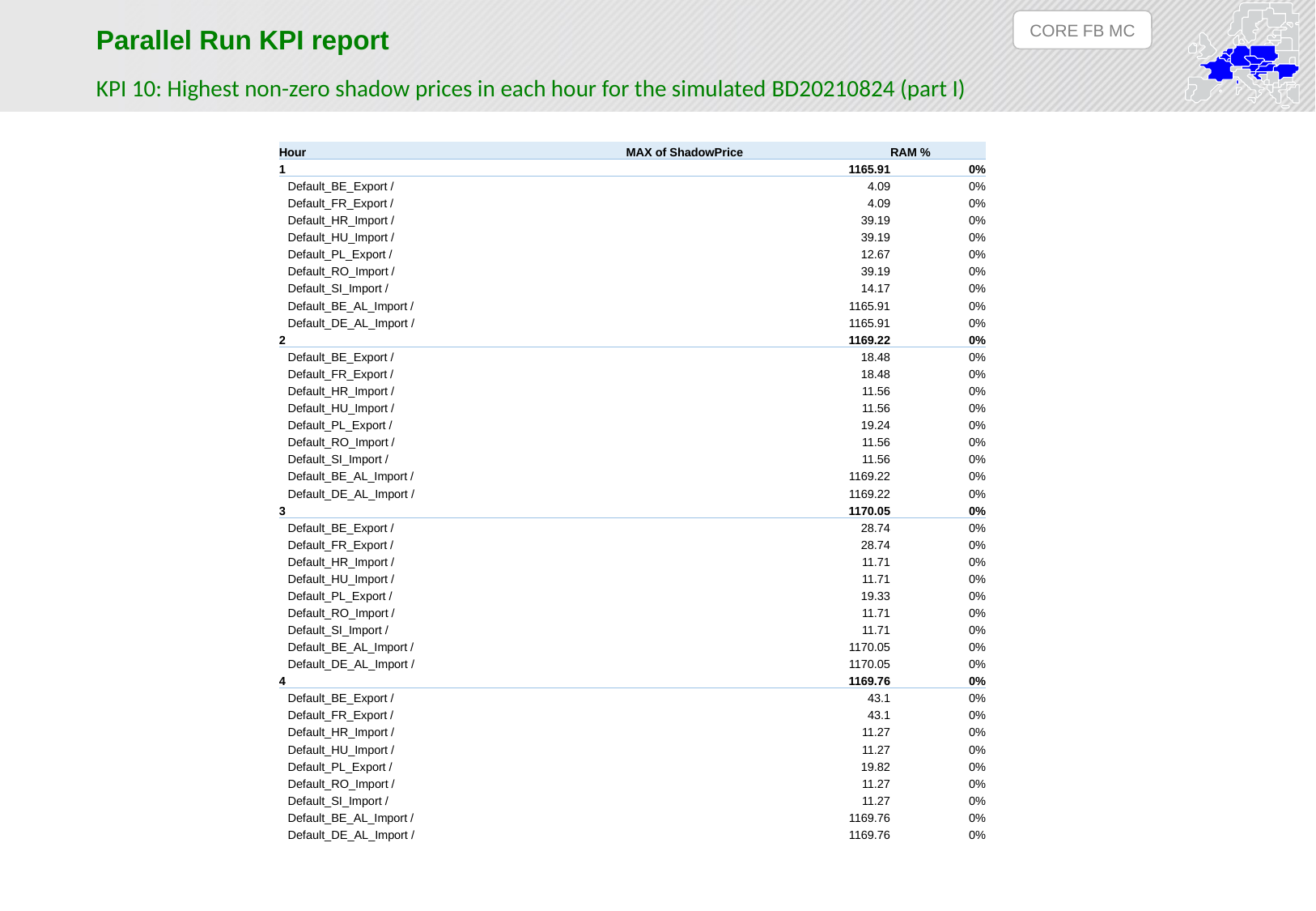

CORE FB MC
Parallel Run KPI report
KPI 10: Highest non-zero shadow prices in each hour for the simulated BD20210824 (part I)
| Hour | MAX of ShadowPrice | RAM % |
| --- | --- | --- |
| 1 | 1165.91 | 0% |
| Default\_BE\_Export / | 4.09 | 0% |
| Default\_FR\_Export / | 4.09 | 0% |
| Default\_HR\_Import / | 39.19 | 0% |
| Default\_HU\_Import / | 39.19 | 0% |
| Default\_PL\_Export / | 12.67 | 0% |
| Default\_RO\_Import / | 39.19 | 0% |
| Default\_SI\_Import / | 14.17 | 0% |
| Default\_BE\_AL\_Import / | 1165.91 | 0% |
| Default\_DE\_AL\_Import / | 1165.91 | 0% |
| 2 | 1169.22 | 0% |
| Default\_BE\_Export / | 18.48 | 0% |
| Default\_FR\_Export / | 18.48 | 0% |
| Default\_HR\_Import / | 11.56 | 0% |
| Default\_HU\_Import / | 11.56 | 0% |
| Default\_PL\_Export / | 19.24 | 0% |
| Default\_RO\_Import / | 11.56 | 0% |
| Default\_SI\_Import / | 11.56 | 0% |
| Default\_BE\_AL\_Import / | 1169.22 | 0% |
| Default\_DE\_AL\_Import / | 1169.22 | 0% |
| 3 | 1170.05 | 0% |
| Default\_BE\_Export / | 28.74 | 0% |
| Default\_FR\_Export / | 28.74 | 0% |
| Default\_HR\_Import / | 11.71 | 0% |
| Default\_HU\_Import / | 11.71 | 0% |
| Default\_PL\_Export / | 19.33 | 0% |
| Default\_RO\_Import / | 11.71 | 0% |
| Default\_SI\_Import / | 11.71 | 0% |
| Default\_BE\_AL\_Import / | 1170.05 | 0% |
| Default\_DE\_AL\_Import / | 1170.05 | 0% |
| 4 | 1169.76 | 0% |
| Default\_BE\_Export / | 43.1 | 0% |
| Default\_FR\_Export / | 43.1 | 0% |
| Default\_HR\_Import / | 11.27 | 0% |
| Default\_HU\_Import / | 11.27 | 0% |
| Default\_PL\_Export / | 19.82 | 0% |
| Default\_RO\_Import / | 11.27 | 0% |
| Default\_SI\_Import / | 11.27 | 0% |
| Default\_BE\_AL\_Import / | 1169.76 | 0% |
| Default\_DE\_AL\_Import / | 1169.76 | 0% |